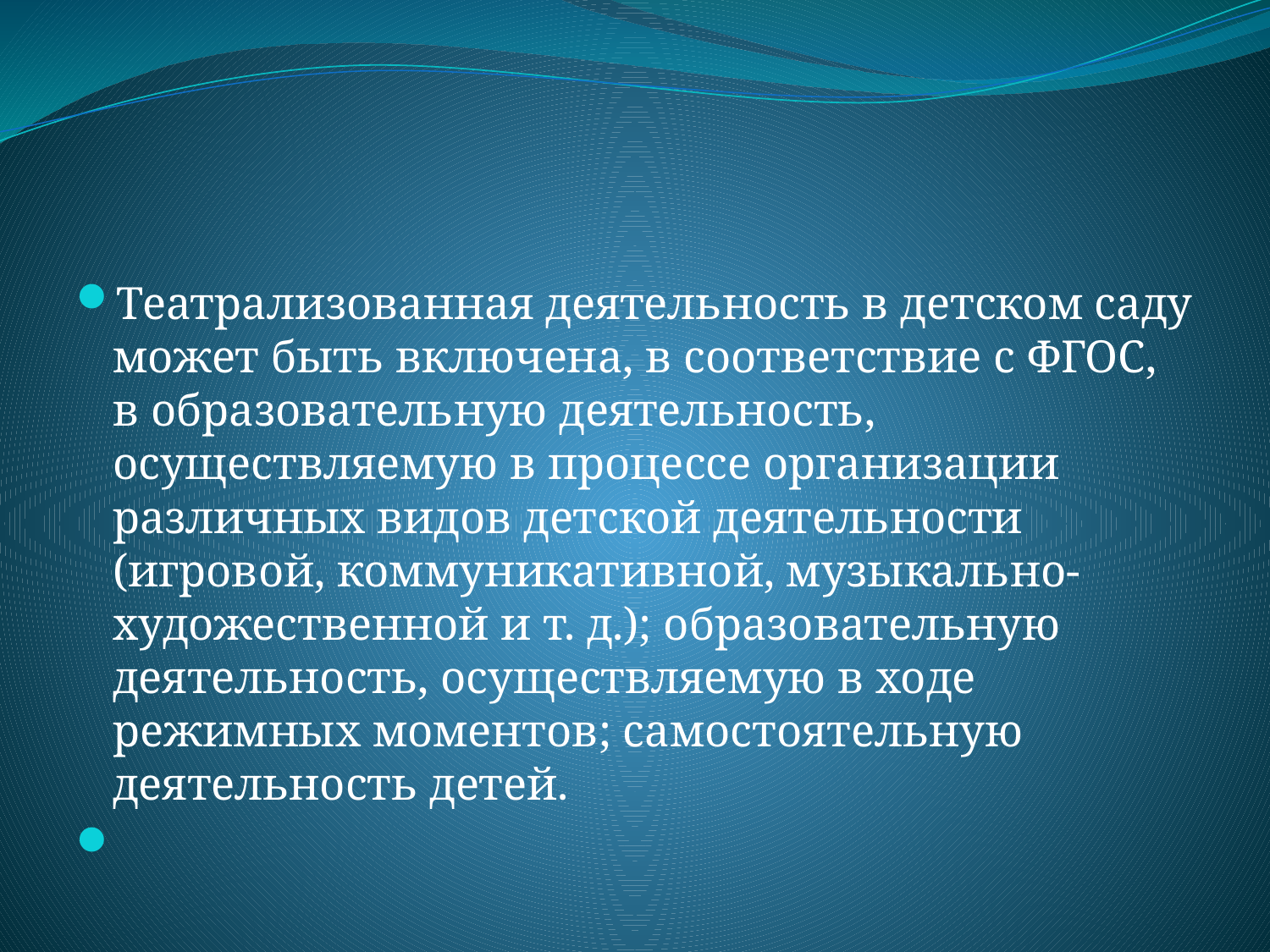

#
Театрализованная деятельность в детском саду может быть включена, в соответствие с ФГОС, в образовательную деятельность, осуществляемую в процессе организации различных видов детской деятельности (игровой, коммуникативной, музыкально-художественной и т. д.); образовательную деятельность, осуществляемую в ходе режимных моментов; самостоятельную деятельность детей.